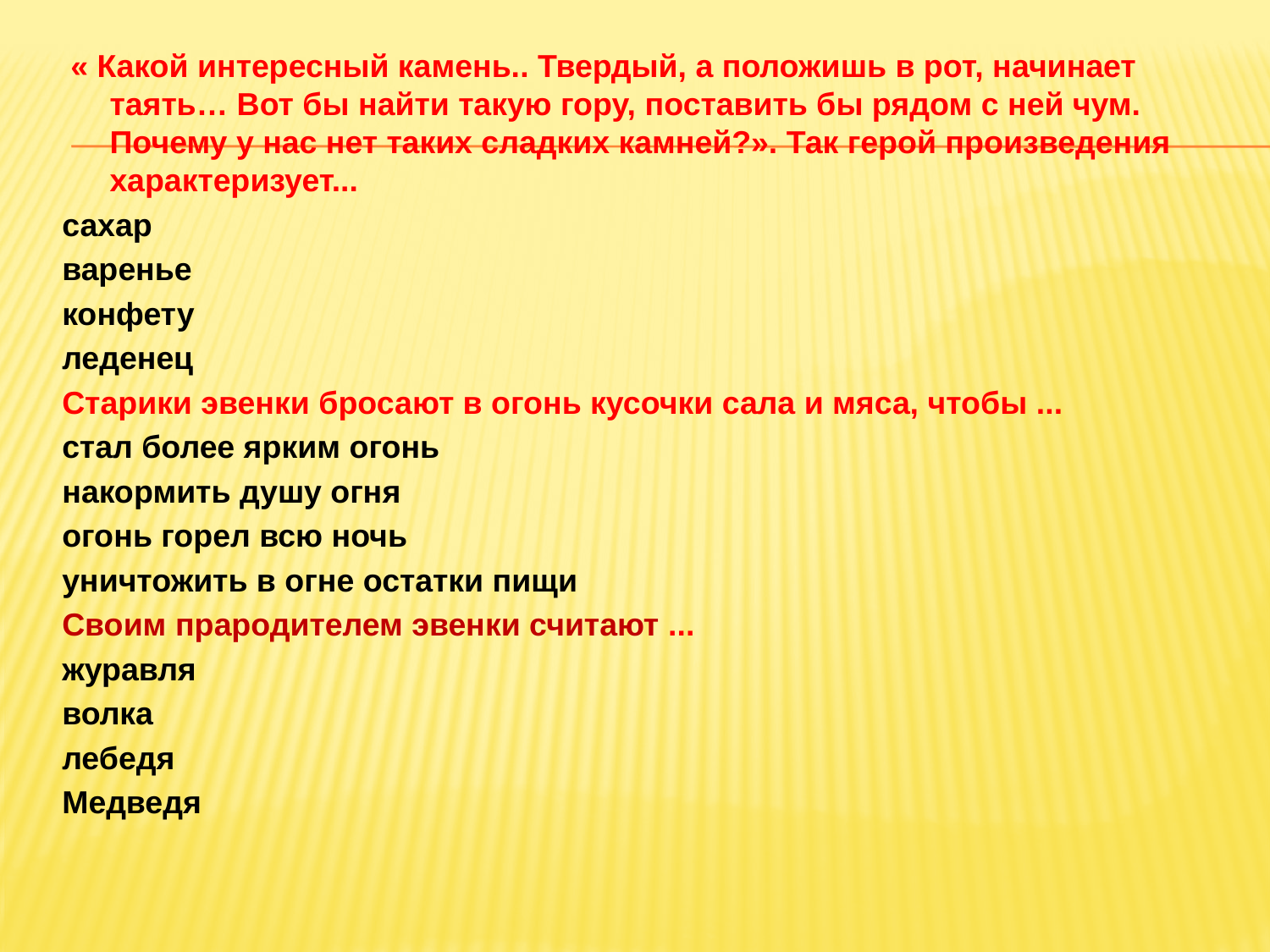

« Какой интересный камень.. Твердый, а положишь в рот, начинает таять… Вот бы найти такую гору, поставить бы рядом с ней чум. Почему у нас нет таких сладких камней?». Так герой произведения характеризует...
сахар
варенье
конфету
леденец
Старики эвенки бросают в огонь кусочки сала и мяса, чтобы ...
стал более ярким огонь
накормить душу огня
огонь горел всю ночь
уничтожить в огне остатки пищи
Своим прародителем эвенки считают ...
журавля
волка
лебедя
Медведя